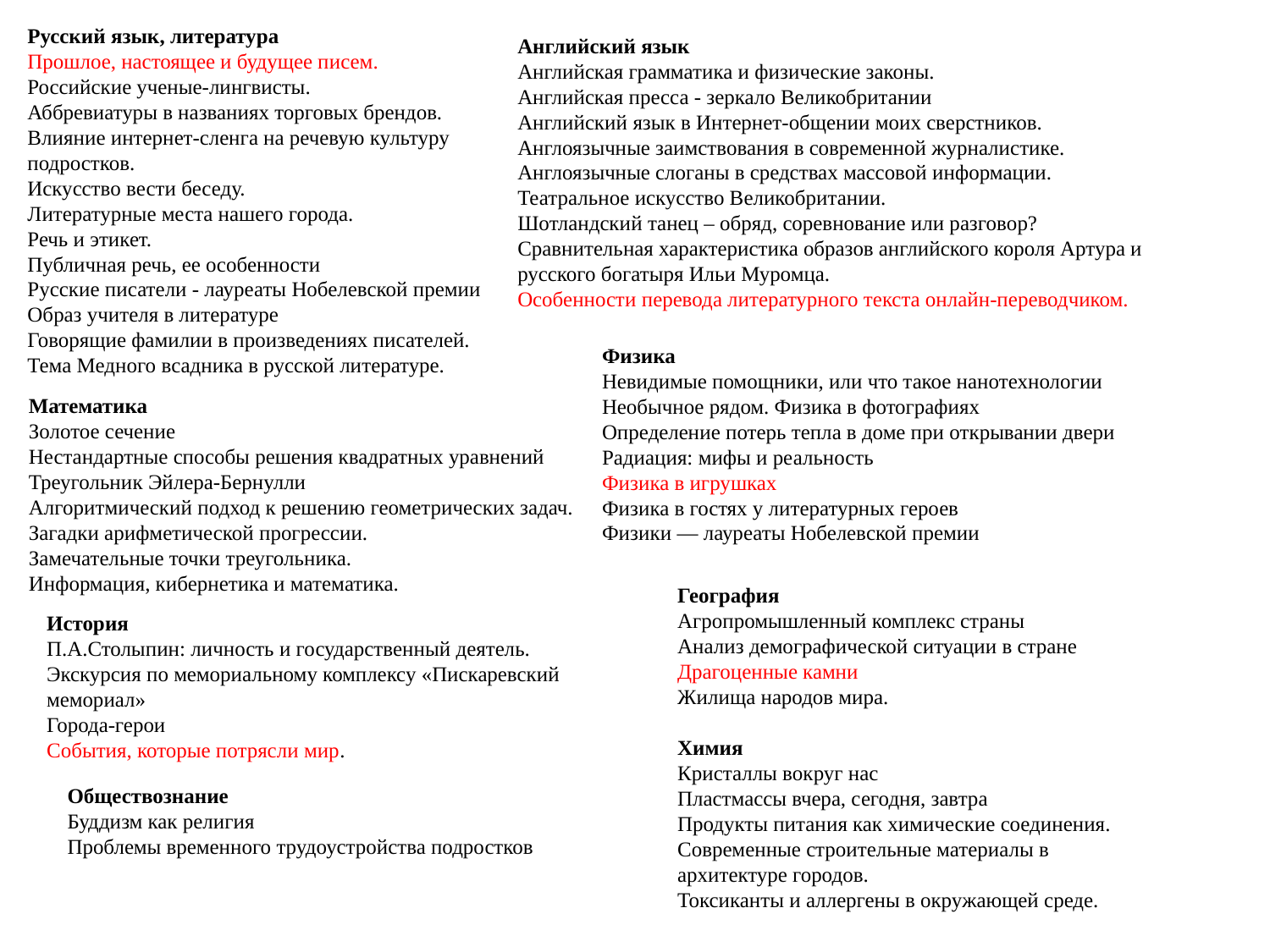

Русский язык, литература
Прошлое, настоящее и будущее писем.
Российские ученые-лингвисты.
Аббревиатуры в названиях торговых брендов.
Влияние интернет-сленга на речевую культуру подростков.
Искусство вести беседу.
Литературные места нашего города.
Речь и этикет.
Публичная речь, ее особенности
Русские писатели - лауреаты Нобелевской премии
Образ учителя в литературе
Говорящие фамилии в произведениях писателей.
Тема Медного всадника в русской литературе.

Английский язык
Английская грамматика и физические законы.
Английская пресса - зеркало Великобритании
Английский язык в Интернет-общении моих сверстников.
Англоязычные заимствования в современной журналистике.
Англоязычные слоганы в средствах массовой информации.
Театральное искусство Великобритании.
Шотландский танец – обряд, соревнование или разговор?
Сравнительная характеристика образов английского короля Артура и
русского богатыря Ильи Муромца.
Особенности перевода литературного текста онлайн-переводчиком.
Физика
Невидимые помощники, или что такое нанотехнологии
Необычное рядом. Физика в фотографиях
Определение потерь тепла в доме при открывании двери
Радиация: мифы и реальность
Физика в игрушках
Физика в гостях у литературных героев
Физики — лауреаты Нобелевской премии
Математика
Золотое сечение
Нестандартные способы решения квадратных уравнений
Треугольник Эйлера-Бернулли
Алгоритмический подход к решению геометрических задач.
Загадки арифметической прогрессии.
Замечательные точки треугольника.
Информация, кибернетика и математика.
География
Агропромышленный комплекс страны
Анализ демографической ситуации в стране
Драгоценные камни
Жилища народов мира.

Химия
Кристаллы вокруг нас
Пластмассы вчера, сегодня, завтра
Продукты питания как химические соединения.
Современные строительные материалы в архитектуре городов.
Токсиканты и аллергены в окружающей среде.
История
П.А.Столыпин: личность и государственный деятель.
Экскурсия по мемориальному комплексу «Пискаревский мемориал»
Города-герои
События, которые потрясли мир.

Обществознание
Буддизм как религия
Проблемы временного трудоустройства подростков